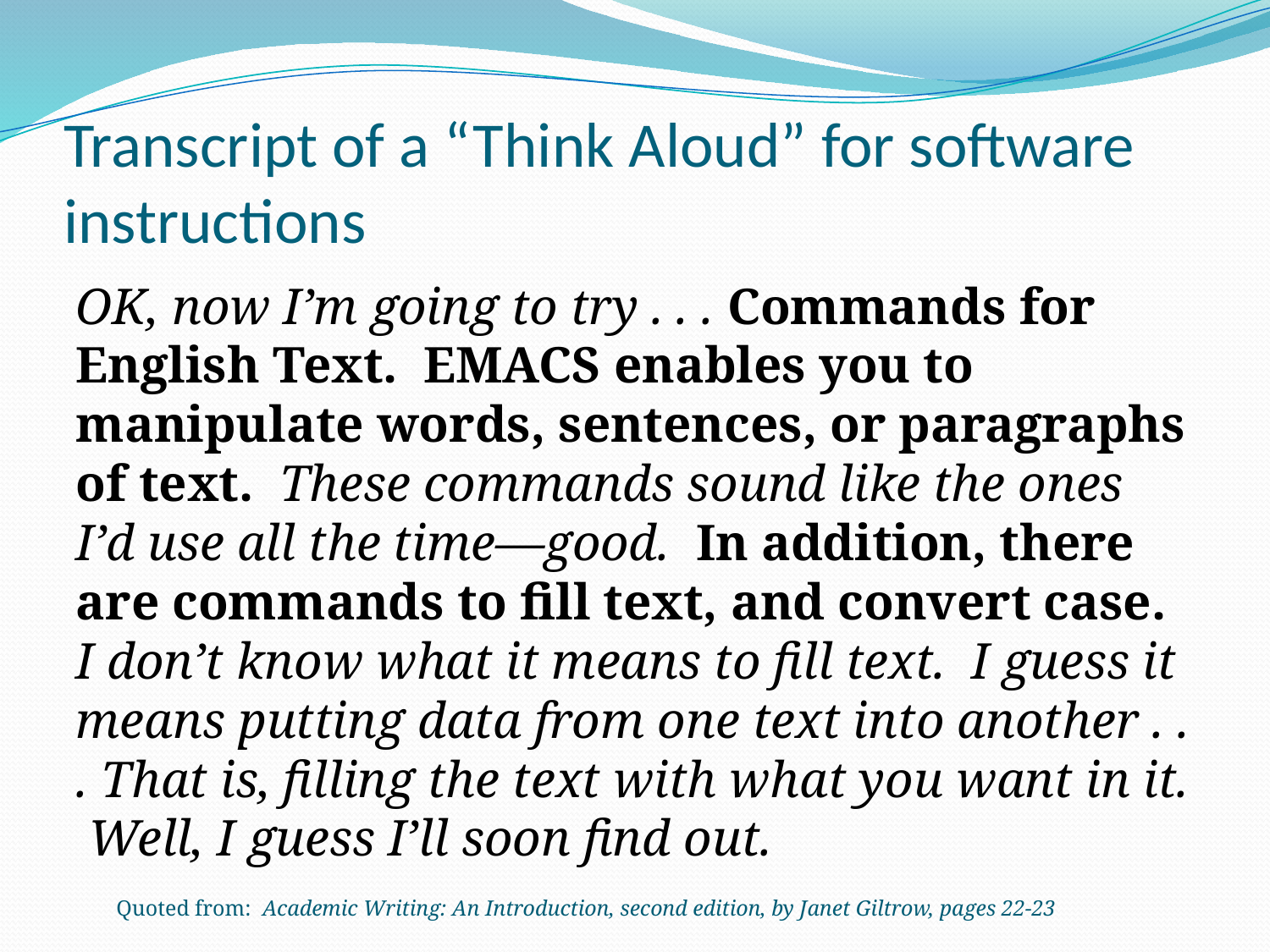

# Transcript of a “Think Aloud” for software instructions
OK, now I’m going to try . . . Commands for English Text.  EMACS enables you to manipulate words, sentences, or paragraphs of text.  These commands sound like the ones I’d use all the time—good.  In addition, there are commands to fill text, and convert case.  I don’t know what it means to fill text.  I guess it means putting data from one text into another . . . That is, filling the text with what you want in it.  Well, I guess I’ll soon find out.

Quoted from:  Academic Writing: An Introduction, second edition, by Janet Giltrow, pages 22-23